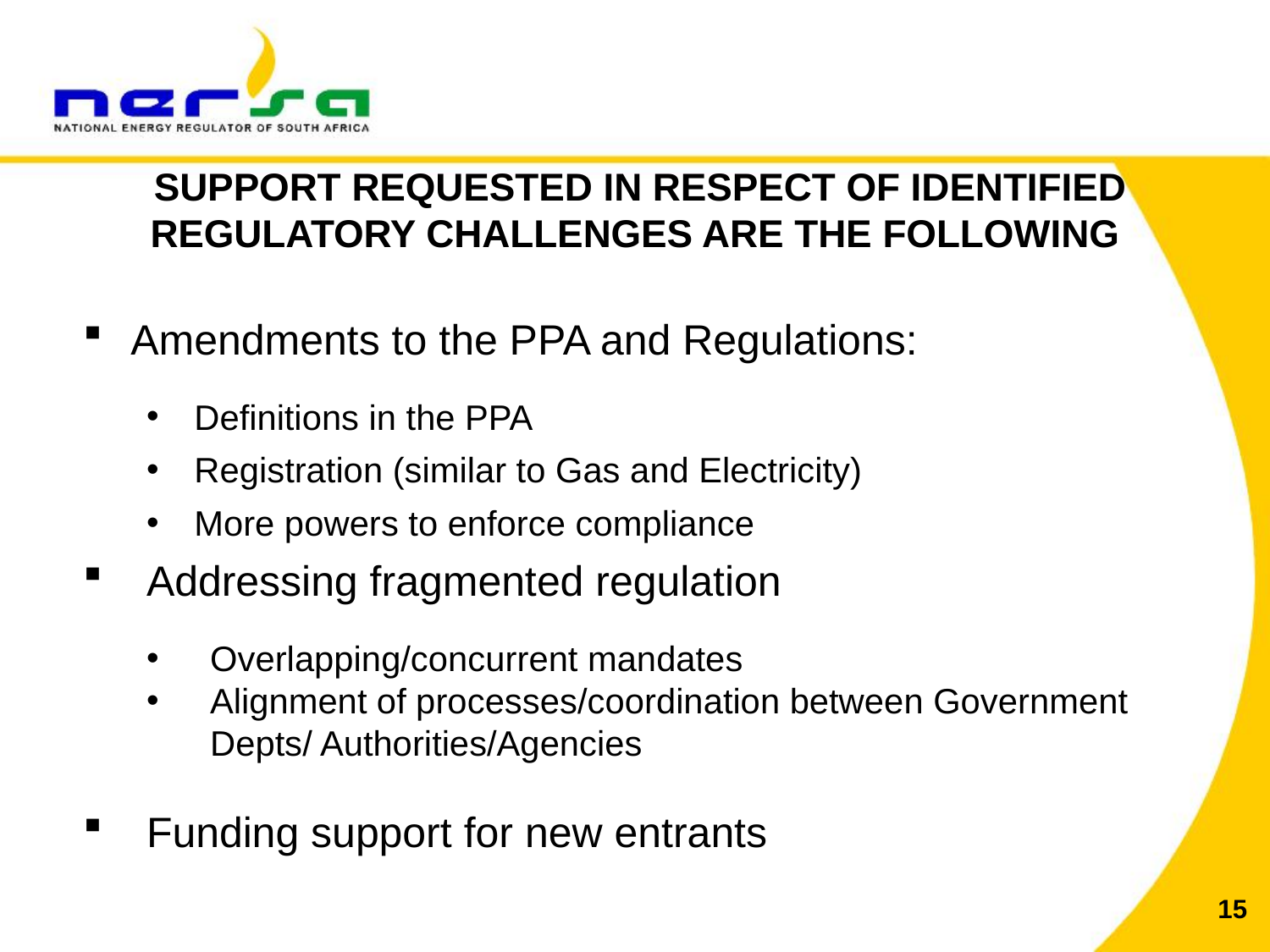

SUPPORT REQUESTED IN RESPECT OF IDENTIFIED REGULATORY CHALLENGES ARE THE FOLLOWING

Amendments to the PPA and Regulations:
Definitions in the PPA
Registration (similar to Gas and Electricity)
More powers to enforce compliance
Addressing fragmented regulation
Overlapping/concurrent mandates
Alignment of processes/coordination between Government  Depts/ Authorities/Agencies

Funding support for new entrants
15